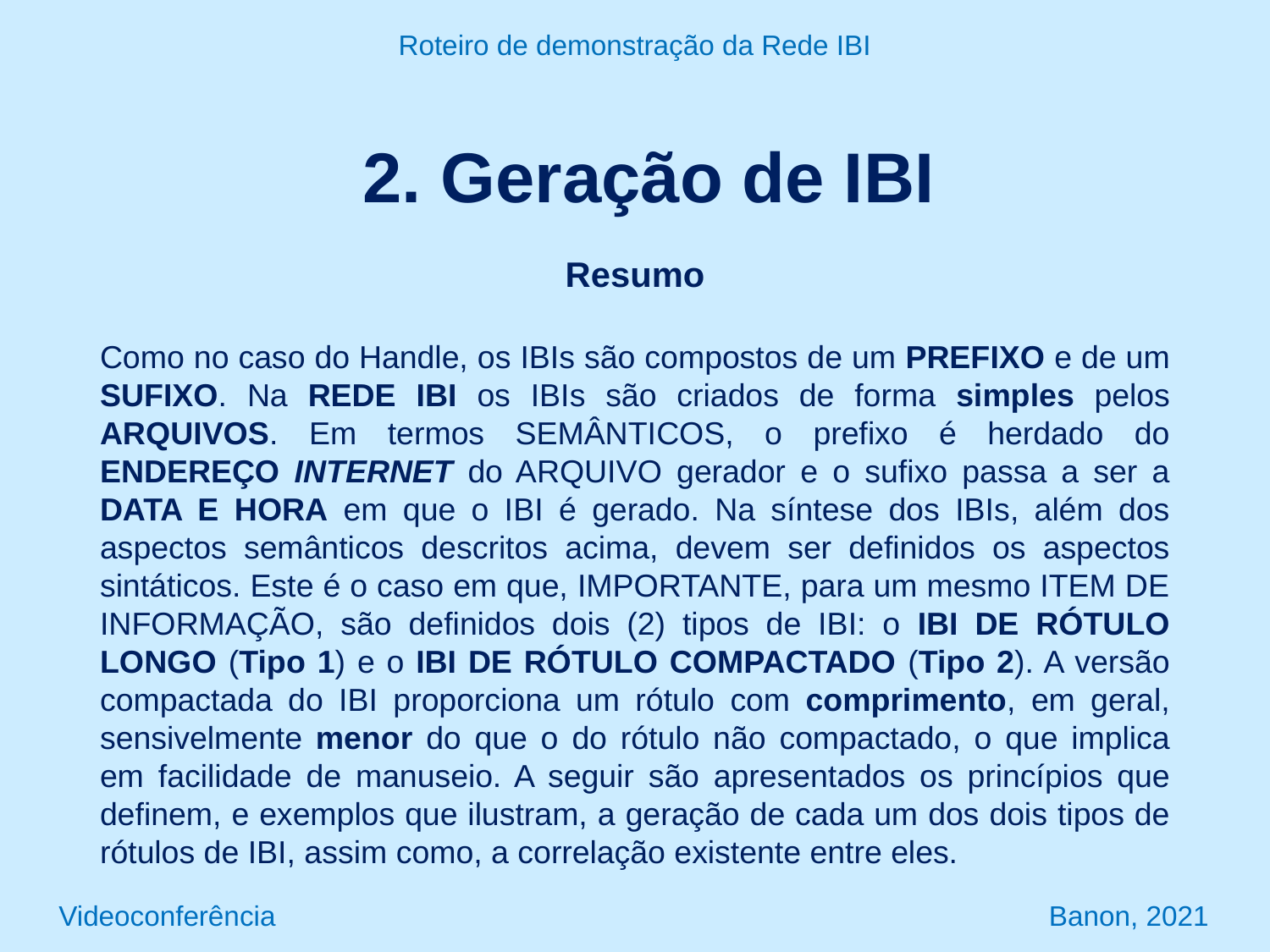

Roteiro de demonstração da Rede IBI
2. Geração de IBI
Resumo

Como no caso do Handle, os IBIs são compostos de um PREFIXO e de um SUFIXO. Na REDE IBI os IBIs são criados de forma simples pelos ARQUIVOS. Em termos SEMÂNTICOS, o prefixo é herdado do ENDEREÇO INTERNET do ARQUIVO gerador e o sufixo passa a ser a DATA E HORA em que o IBI é gerado. Na síntese dos IBIs, além dos aspectos semânticos descritos acima, devem ser definidos os aspectos sintáticos. Este é o caso em que, IMPORTANTE, para um mesmo ITEM DE INFORMAÇÃO, são definidos dois (2) tipos de IBI: o IBI DE RÓTULO LONGO (Tipo 1) e o IBI DE RÓTULO COMPACTADO (Tipo 2). A versão compactada do IBI proporciona um rótulo com comprimento, em geral, sensivelmente menor do que o do rótulo não compactado, o que implica em facilidade de manuseio. A seguir são apresentados os princípios que definem, e exemplos que ilustram, a geração de cada um dos dois tipos de rótulos de IBI, assim como, a correlação existente entre eles.
Videoconferência                                                                                                   Banon, 2021